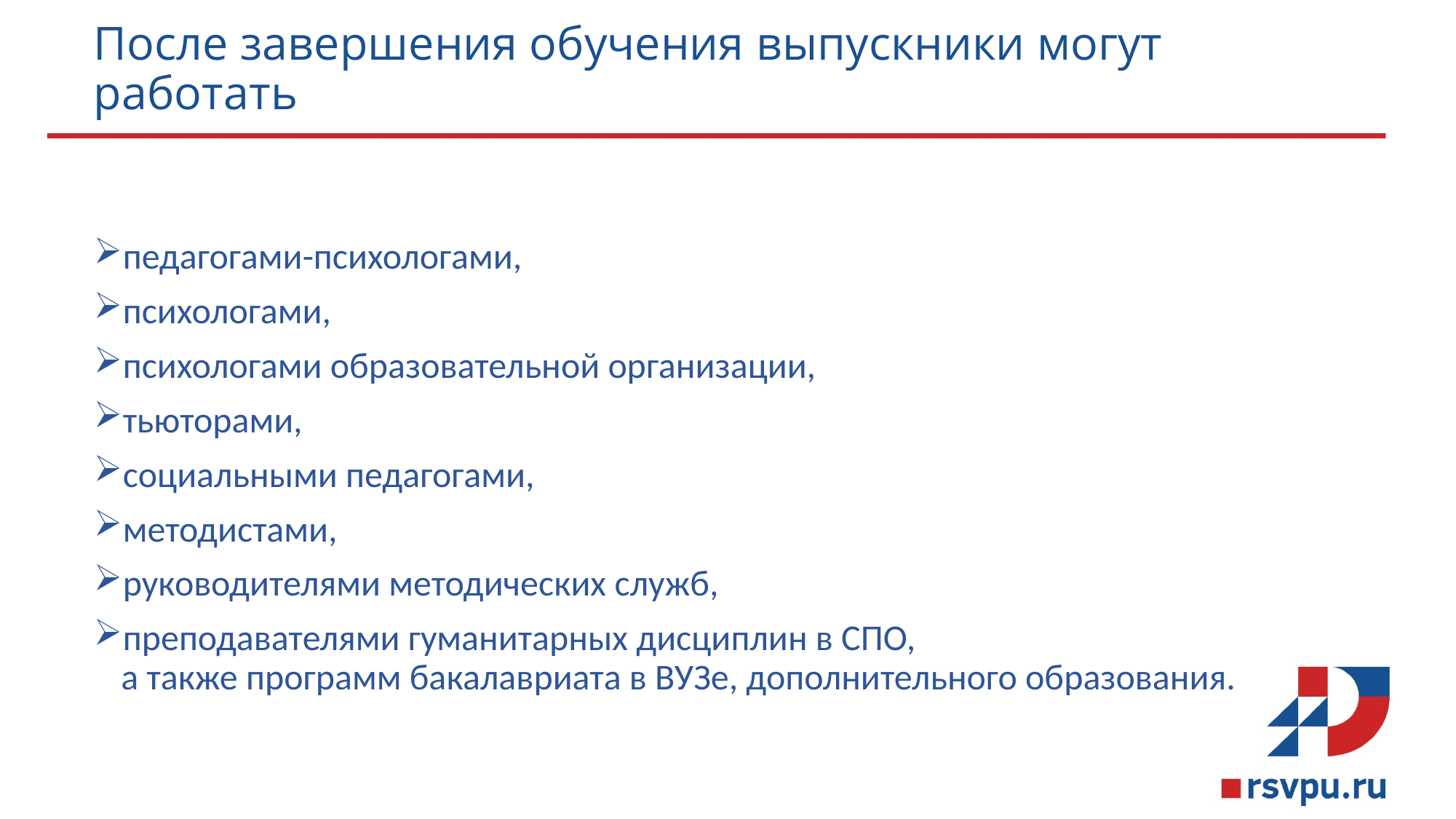

# После завершения обучения выпускники могут работать
педагогами-психологами,
психологами,
психологами образовательной организации,
тьюторами,
социальными педагогами,
методистами,
руководителями методических служб,
преподавателями гуманитарных дисциплин в СПО,
а также программ бакалавриата в ВУЗе, дополнительного образования.